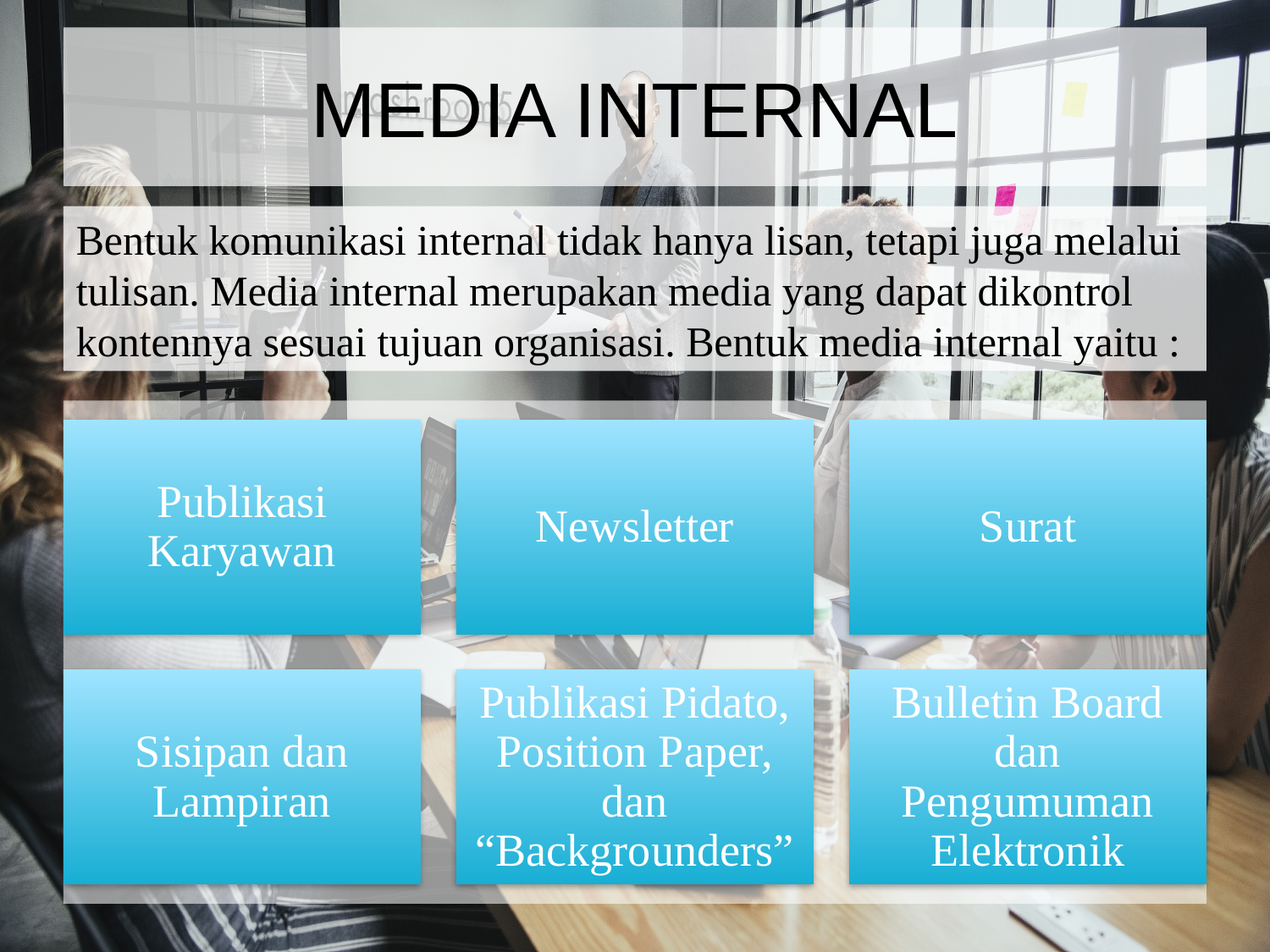

# MEDIA INTERNAL
Bentuk komunikasi internal tidak hanya lisan, tetapi juga melalui tulisan. Media internal merupakan media yang dapat dikontrol kontennya sesuai tujuan organisasi. Bentuk media internal yaitu :
Publikasi Karyawan
Newsletter
Surat
Sisipan dan Lampiran
Publikasi Pidato, Position Paper, dan “Backgrounders”
Bulletin Board dan Pengumuman Elektronik